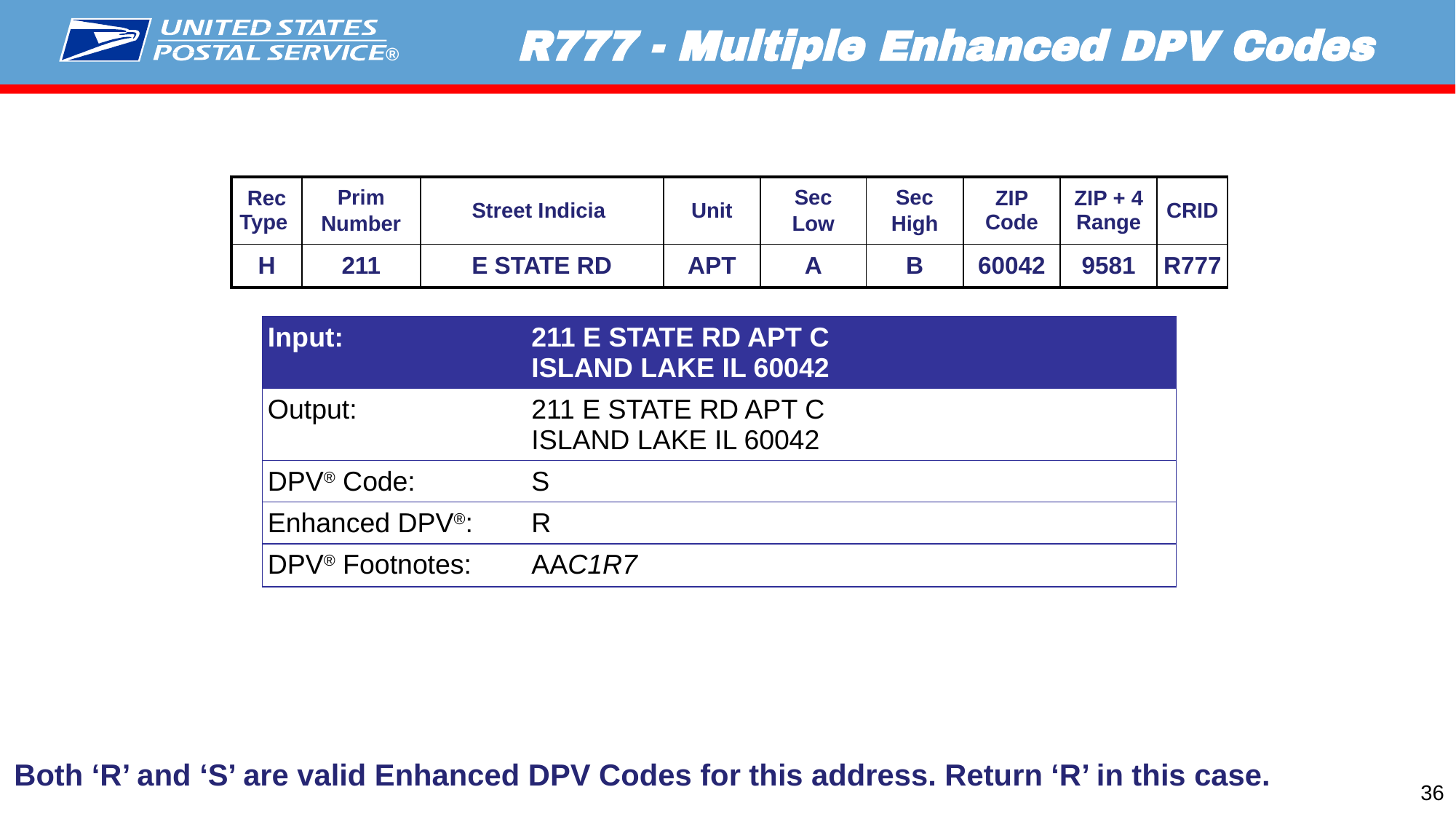

R777 - Multiple Enhanced DPV Codes
| Rec Type | Prim Number | Street Indicia | Unit | Sec Low | Sec High | ZIP Code | ZIP + 4 Range | CRID |
| --- | --- | --- | --- | --- | --- | --- | --- | --- |
| H | 211 | E STATE RD | APT | A | B | 60042 | 9581 | R777 |
| Input: | 211 E STATE RD APT C ISLAND LAKE IL 60042 |
| --- | --- |
| Output: | 211 E STATE RD APT C ISLAND LAKE IL 60042 |
| DPV® Code: | S |
| Enhanced DPV®: | R |
| DPV® Footnotes: | AAC1R7 |

Both ‘R’ and ‘S’ are valid Enhanced DPV Codes for this address. Return ‘R’ in this case.

* 5 Footnote Codes maximum
36